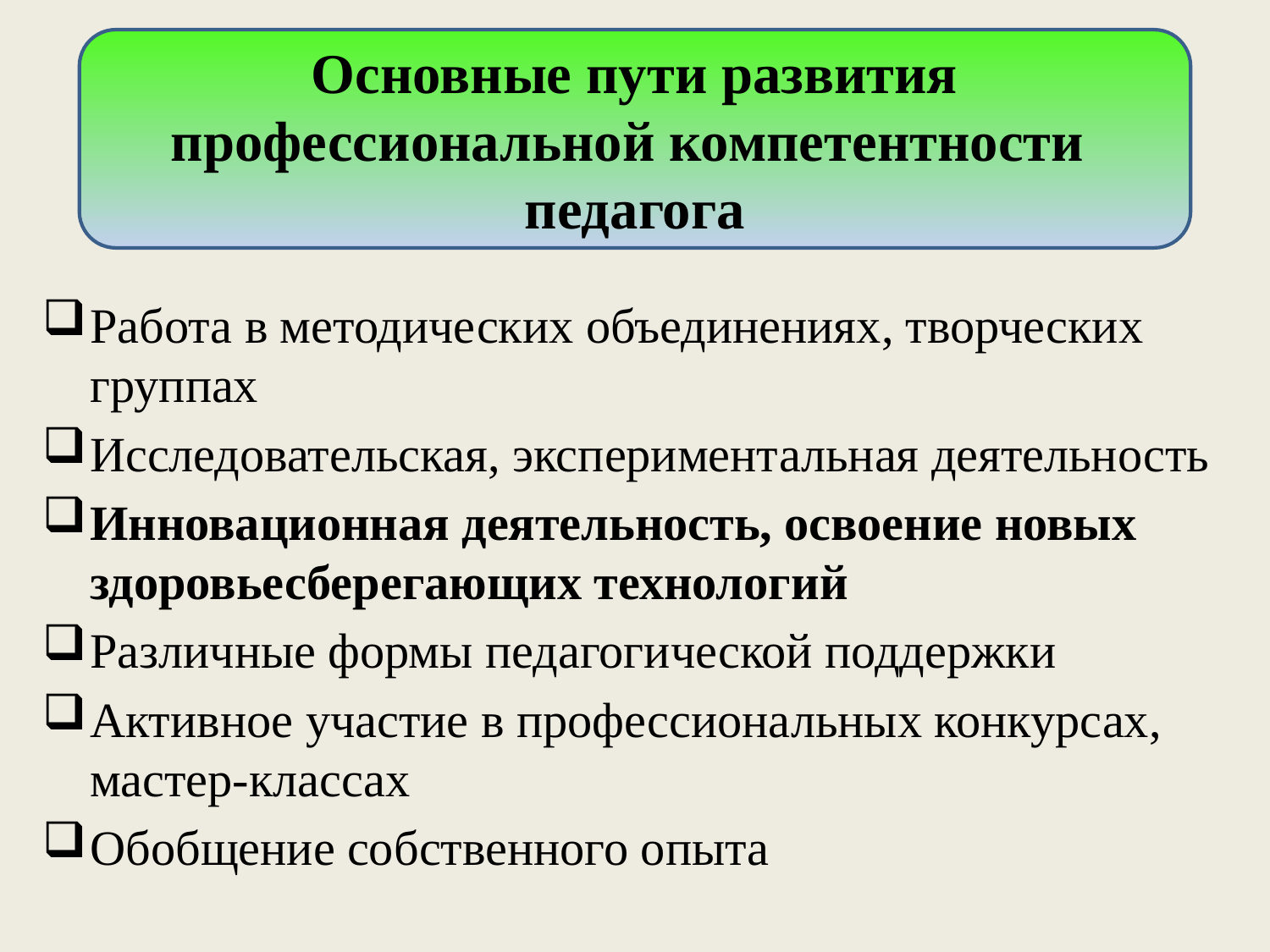

Основные пути развития профессиональной компетентности
педагога

Работа в методических объединениях, творческих группах
Исследовательская, экспериментальная деятельность
Инновационная деятельность, освоение новых здоровьесберегающих технологий
Различные формы педагогической поддержки
Активное участие в профессиональных конкурсах, мастер-классах
Обобщение собственного опыта